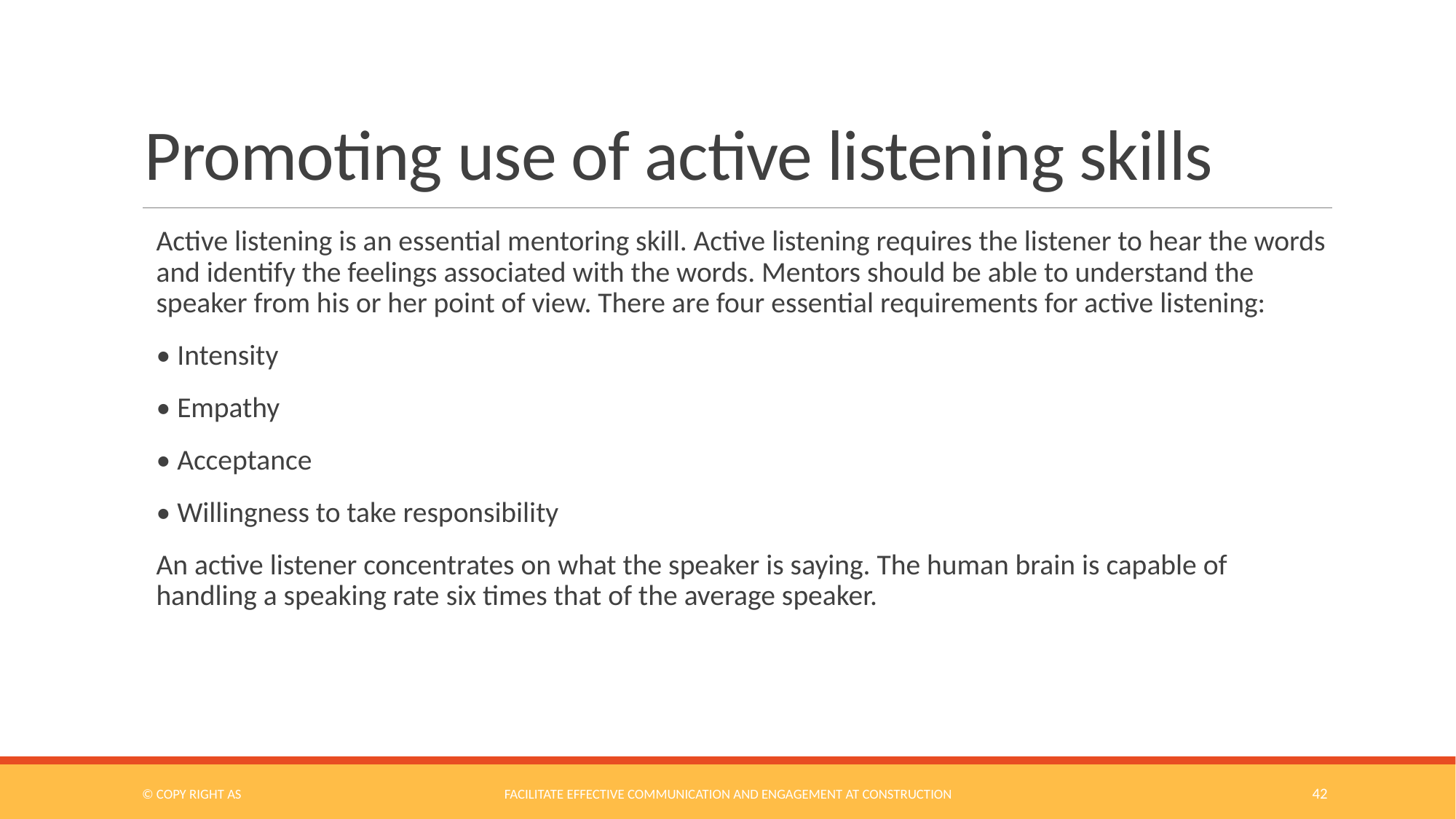

# Promoting use of active listening skills
Active listening is an essential mentoring skill. Active listening requires the listener to hear the words and identify the feelings associated with the words. Mentors should be able to understand the speaker from his or her point of view. There are four essential requirements for active listening:
• Intensity
• Empathy
• Acceptance
• Willingness to take responsibility
An active listener concentrates on what the speaker is saying. The human brain is capable of handling a speaking rate six times that of the average speaker.
© COPY RIGHT AS
Facilitate Effective Communication and Engagement at Construction
42